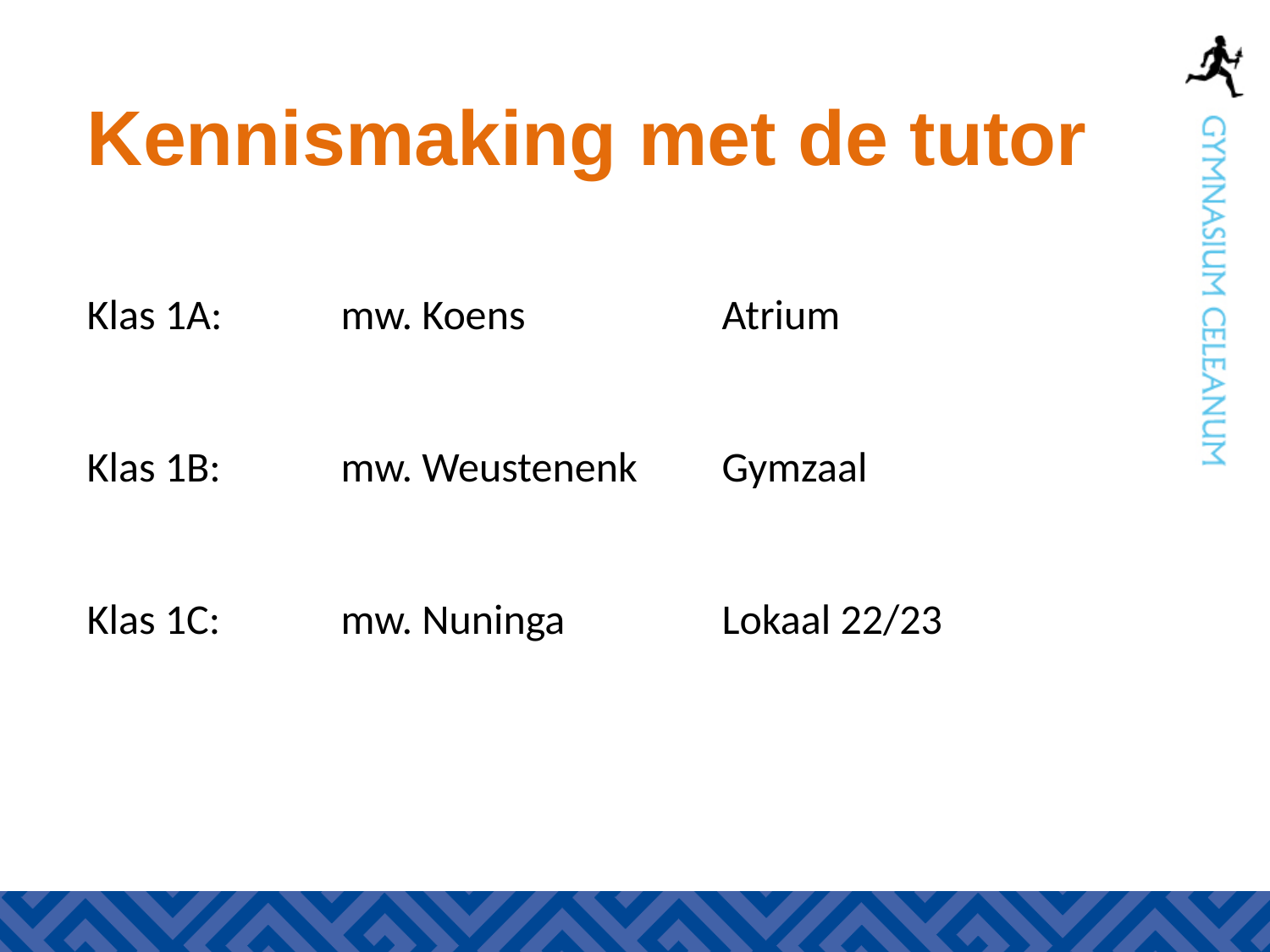

# Kennismaking met de tutor

Klas 1A:	mw. Koens 		Atrium

Klas 1B: 	mw. Weustenenk	Gymzaal

Klas 1C:	mw. Nuninga		Lokaal 22/23